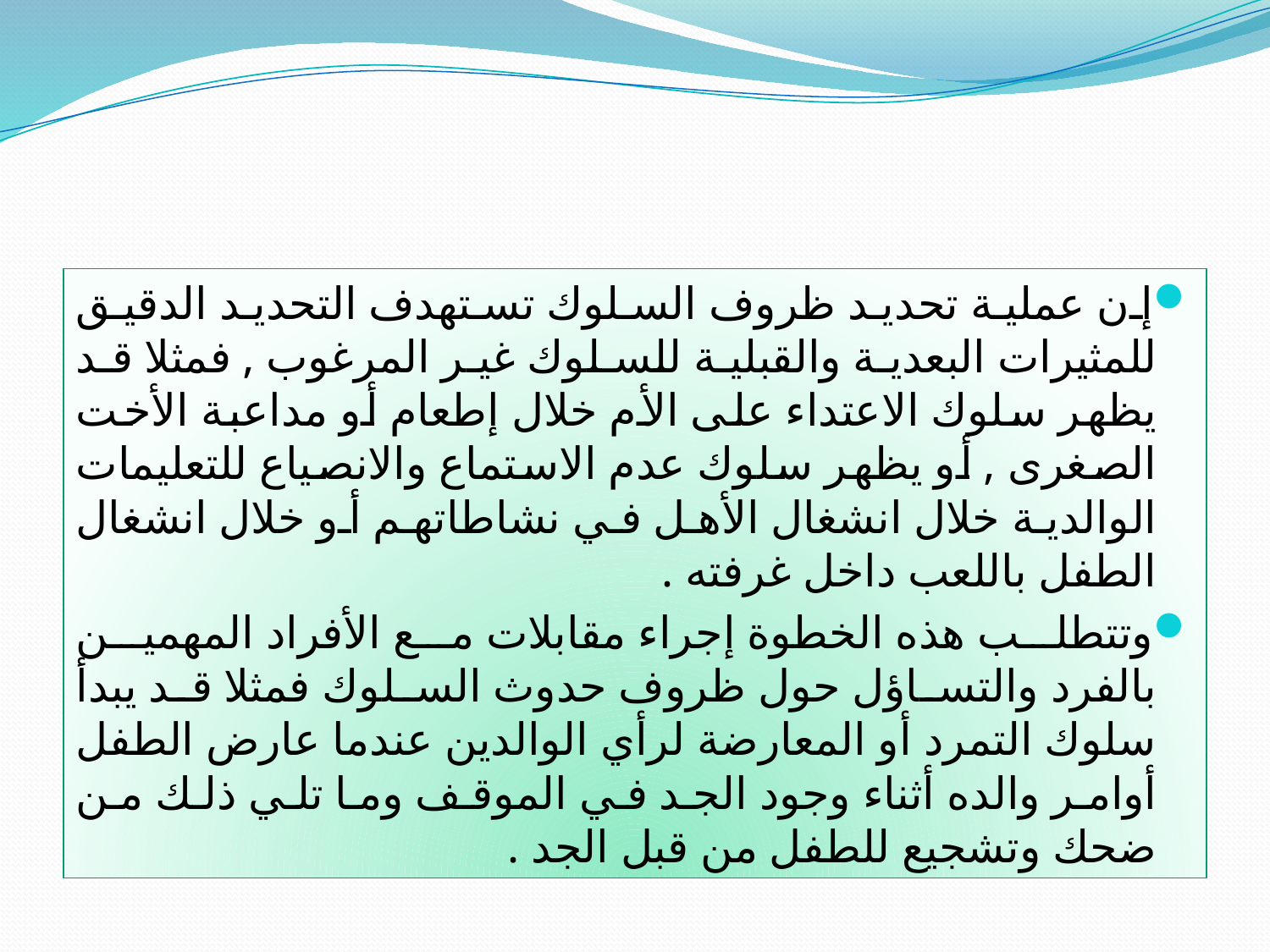

#
إن عملية تحديد ظروف السلوك تستهدف التحديد الدقيق للمثيرات البعدية والقبلية للسلوك غير المرغوب , فمثلا قد يظهر سلوك الاعتداء على الأم خلال إطعام أو مداعبة الأخت الصغرى , أو يظهر سلوك عدم الاستماع والانصياع للتعليمات الوالدية خلال انشغال الأهل في نشاطاتهم أو خلال انشغال الطفل باللعب داخل غرفته .
وتتطلب هذه الخطوة إجراء مقابلات مع الأفراد المهمين بالفرد والتساؤل حول ظروف حدوث السلوك فمثلا قد يبدأ سلوك التمرد أو المعارضة لرأي الوالدين عندما عارض الطفل أوامر والده أثناء وجود الجد في الموقف وما تلي ذلك من ضحك وتشجيع للطفل من قبل الجد .